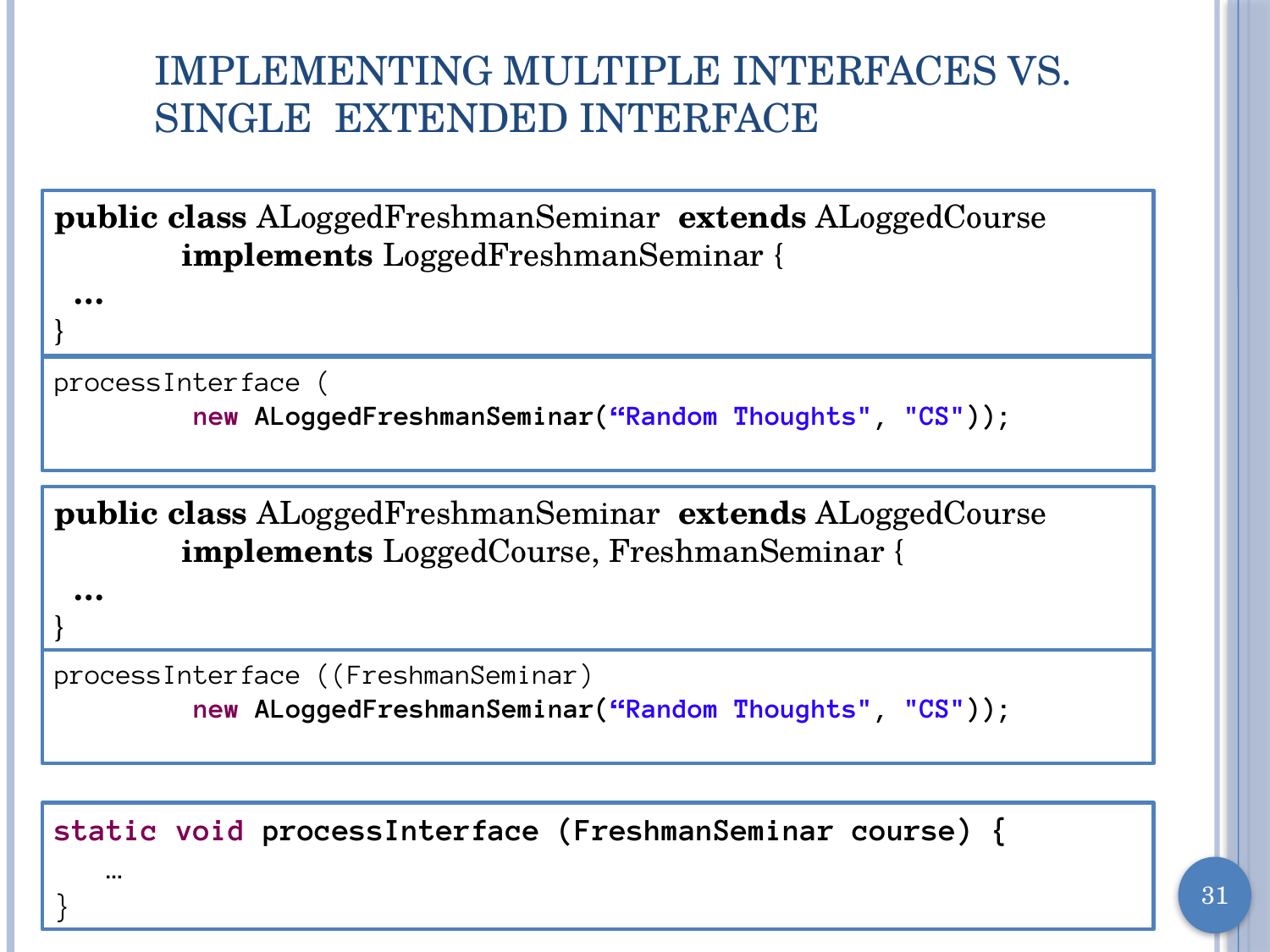

# Implementing Multiple Interfaces vs. Single  Extended Interface
public class ALoggedFreshmanSeminar  extends ALoggedCourse
	implements LoggedFreshmanSeminar {
  …
}
processInterface (
         new ALoggedFreshmanSeminar(“Random Thoughts", "CS"));

public class ALoggedFreshmanSeminar  extends ALoggedCourse
	implements LoggedCourse, FreshmanSeminar {
  …
}
processInterface ((FreshmanSeminar)
         new ALoggedFreshmanSeminar(“Random Thoughts", "CS"));

static void processInterface (FreshmanSeminar course) {
   …
}